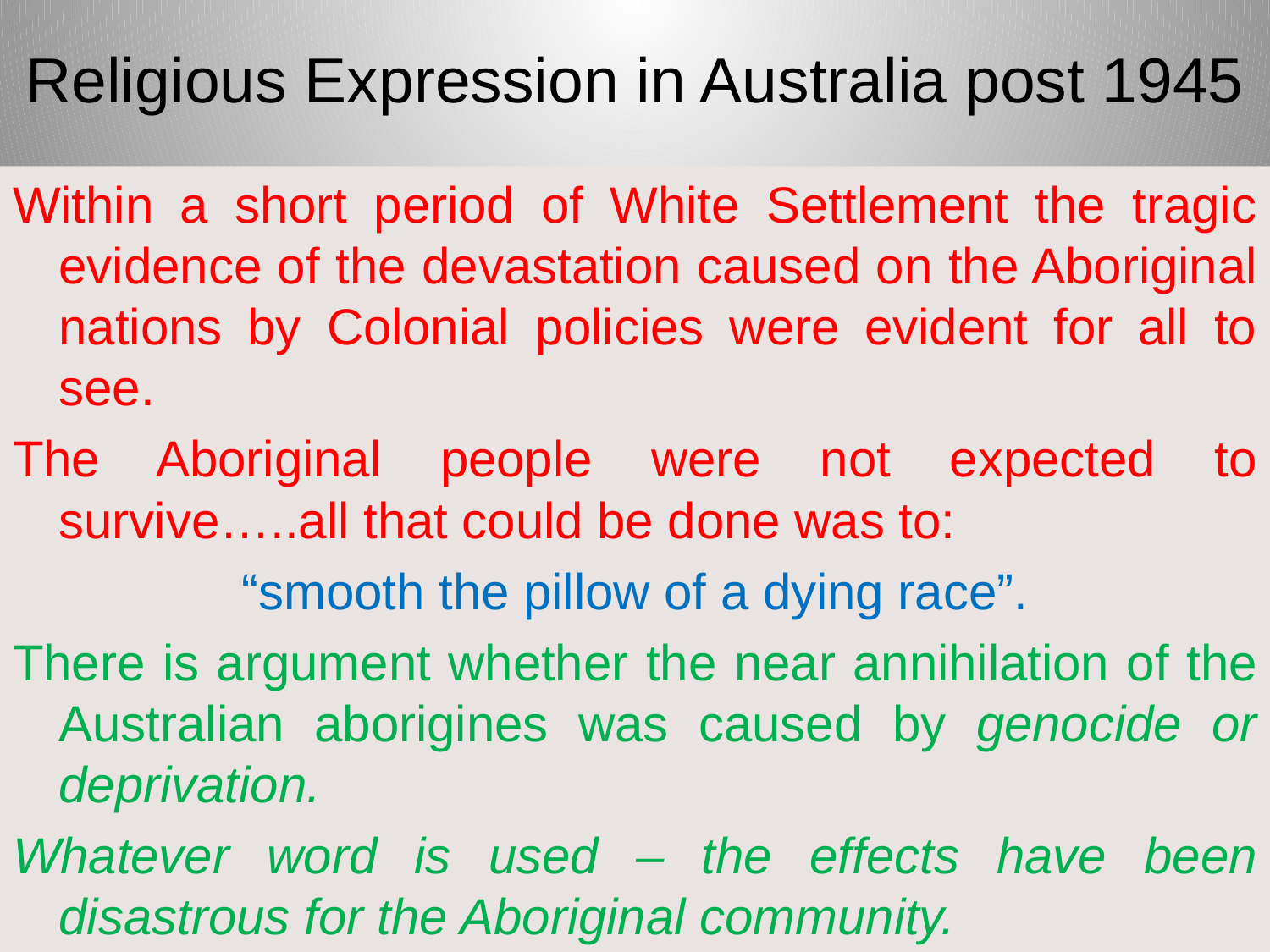

# Religious Expression in Australia post 1945
Within a short period of White Settlement the tragic evidence of the devastation caused on the Aboriginal nations by Colonial policies were evident for all to see.
The Aboriginal people were not expected to survive…..all that could be done was to:
“smooth the pillow of a dying race”.
There is argument whether the near annihilation of the Australian aborigines was caused by genocide or deprivation.
Whatever word is used – the effects have been disastrous for the Aboriginal community.